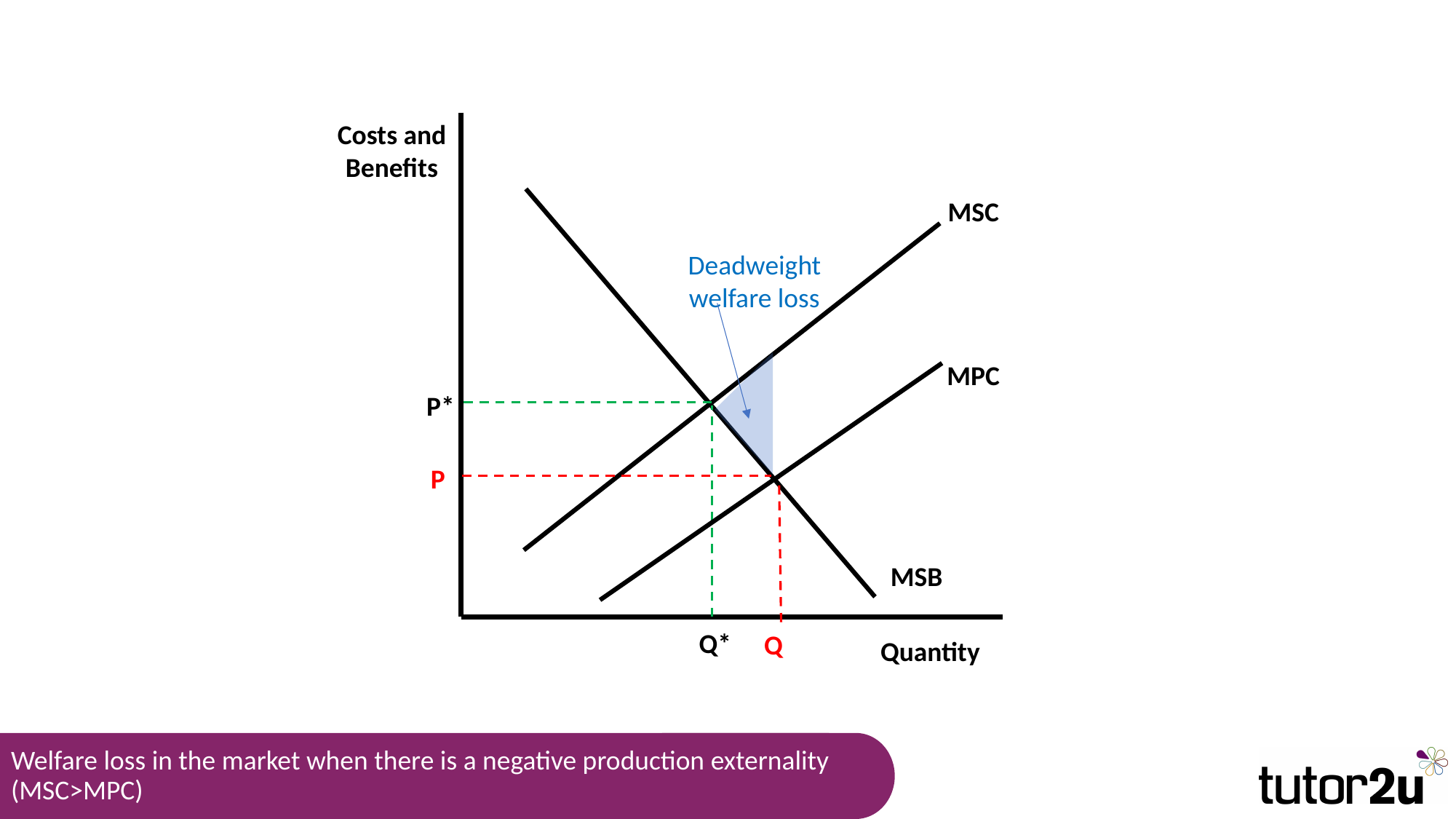

Costs and Benefits
MSC
Deadweight welfare loss
MPC
P*

P
MSB
Q*
Q
Quantity
# Welfare loss in the market when there is a negative production externality (MSC>MPC)